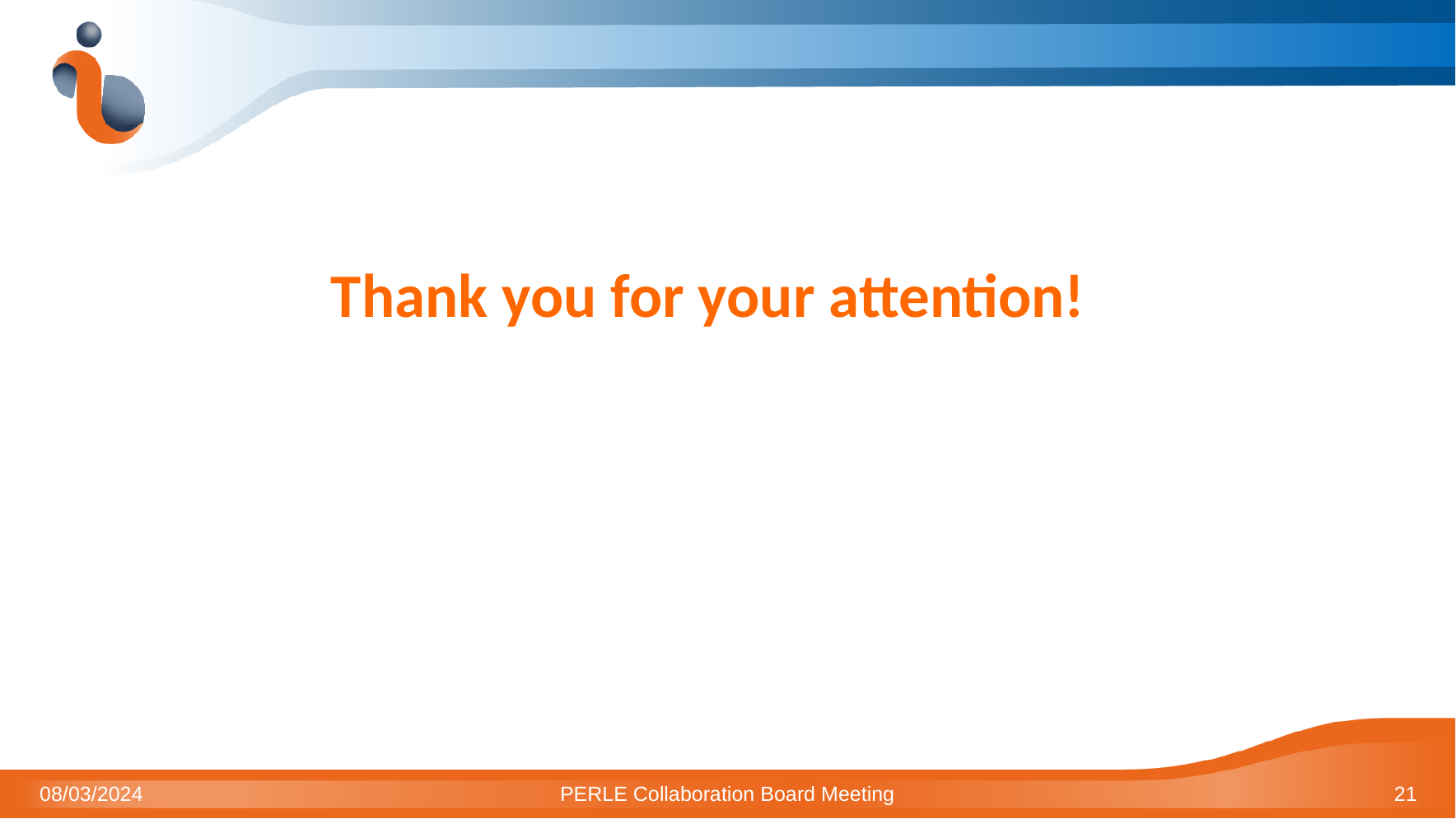

Thank you for your attention!
08/03/2024
PERLE Collaboration Board Meeting
21